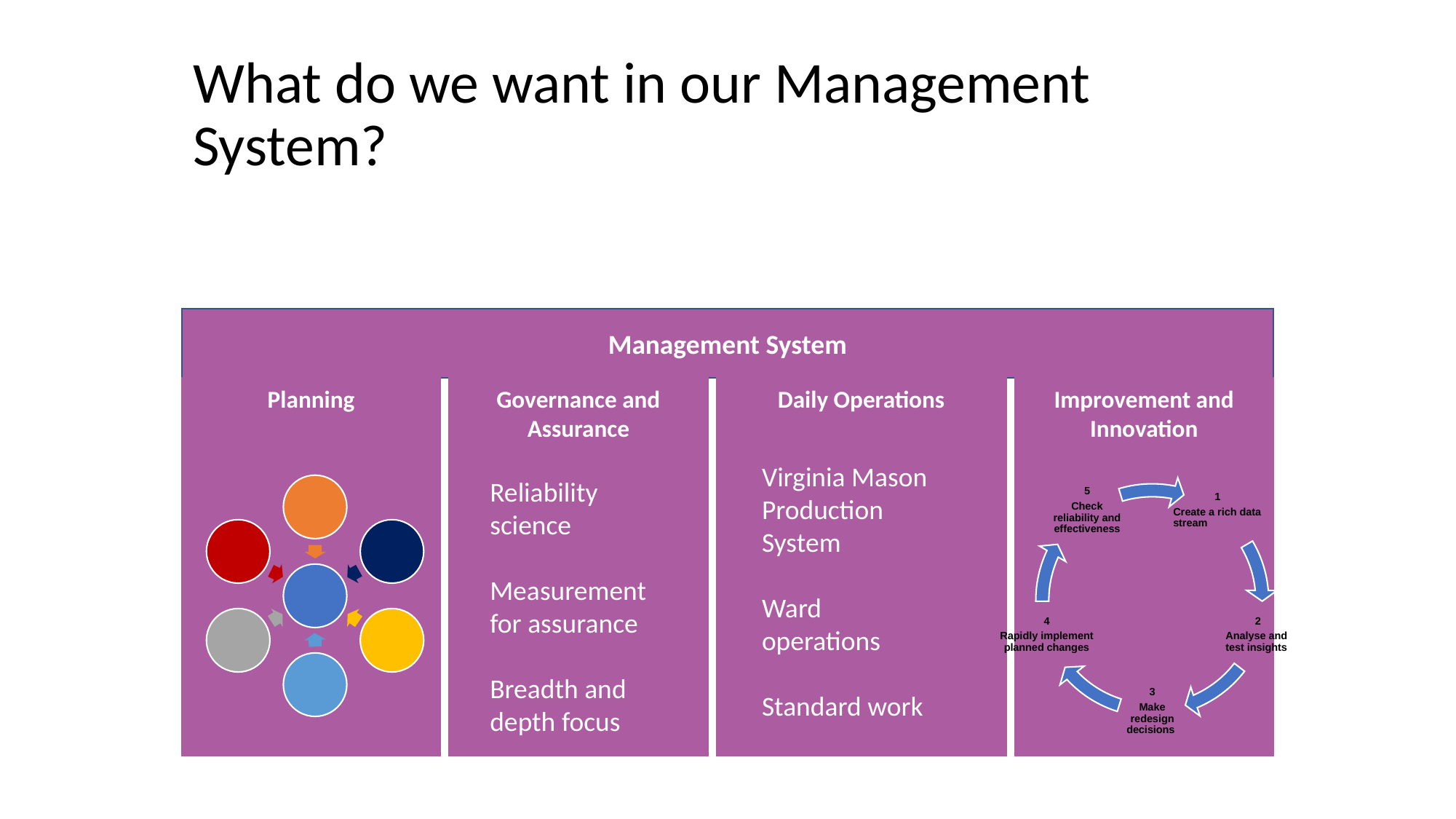

# What do we want in our Management System?
Management System
Governance and Assurance

Daily Operations

Improvement and Innovation

Planning

Virginia Mason Production System

Ward operations

Standard work
Reliability science

Measurement for assurance

Breadth and depth focus

1
Create a rich data stream
2
Analyse and test insights
3
Make redesign decisions
4
Rapidly implement planned changes
5
Check reliability and effectiveness